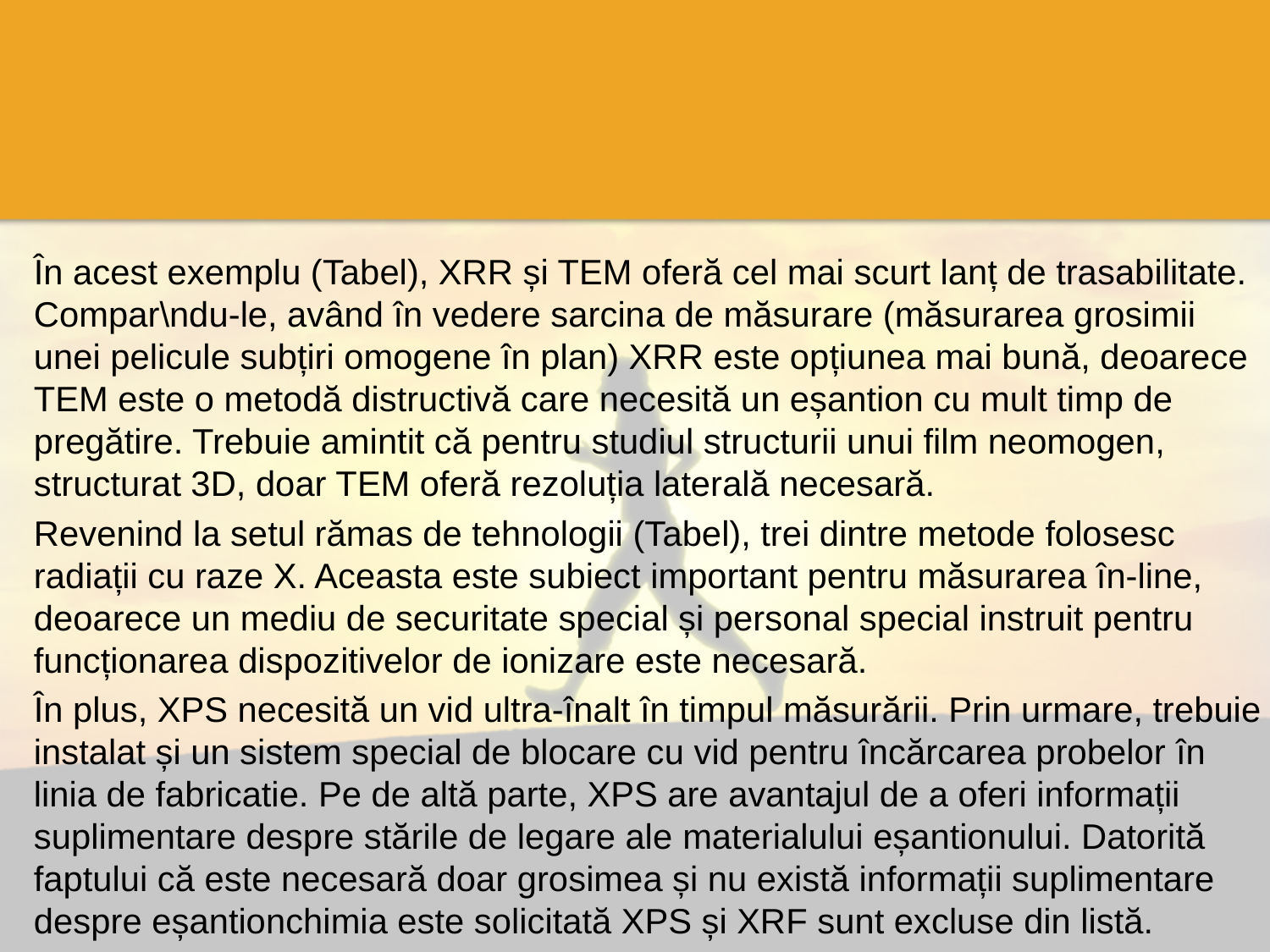

#
În acest exemplu (Tabel), XRR și TEM oferă cel mai scurt lanț de trasabilitate. Compar\ndu-le, având în vedere sarcina de măsurare (măsurarea grosimii unei pelicule subțiri omogene în plan) XRR este opțiunea mai bună, deoarece TEM este o metodă distructivă care necesită un eșantion cu mult timp de pregătire. Trebuie amintit că pentru studiul structurii unui film neomogen, structurat 3D, doar TEM oferă rezoluția laterală necesară.
Revenind la setul rămas de tehnologii (Tabel), trei dintre metode folosesc radiații cu raze X. Aceasta este subiect important pentru măsurarea în-line, deoarece un mediu de securitate special și personal special instruit pentru funcționarea dispozitivelor de ionizare este necesară.
În plus, XPS necesită un vid ultra-înalt în timpul măsurării. Prin urmare, trebuie instalat și un sistem special de blocare cu vid pentru încărcarea probelor în linia de fabricatie. Pe de altă parte, XPS are avantajul de a oferi informații suplimentare despre stările de legare ale materialului eșantionului. Datorită faptului că este necesară doar grosimea și nu există informații suplimentare despre eșantionchimia este solicitată XPS și XRF sunt excluse din listă.